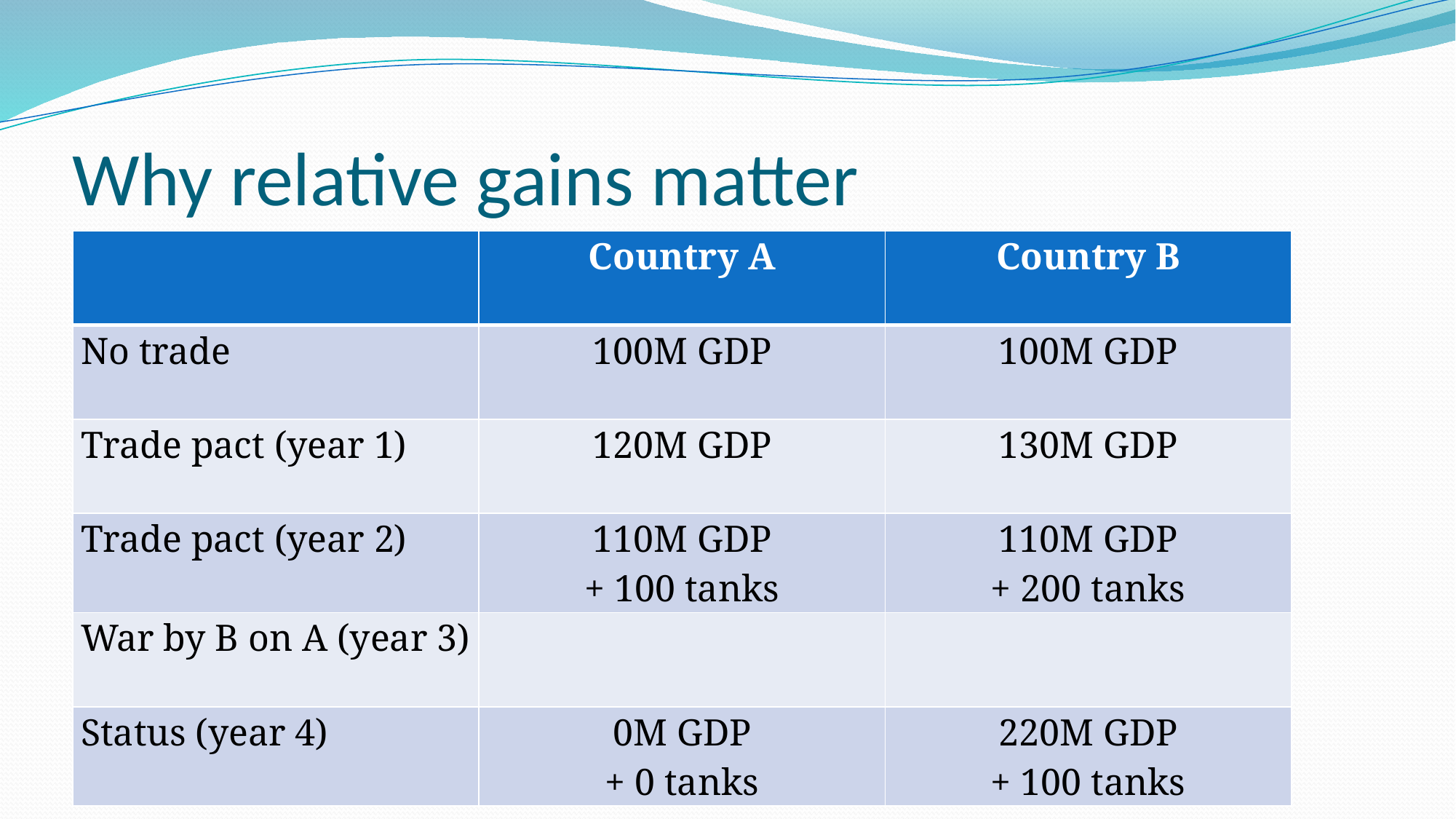

# Why relative gains matter
|  | Country A | Country B |
| --- | --- | --- |
| No trade | 100M GDP | 100M GDP |
| Trade pact (year 1) | 120M GDP | 130M GDP |
| Trade pact (year 2) | 110M GDP + 100 tanks | 110M GDP + 200 tanks |
| War by B on A (year 3) |  |  |
| Status (year 4) | 0M GDP + 0 tanks | 220M GDP + 100 tanks |